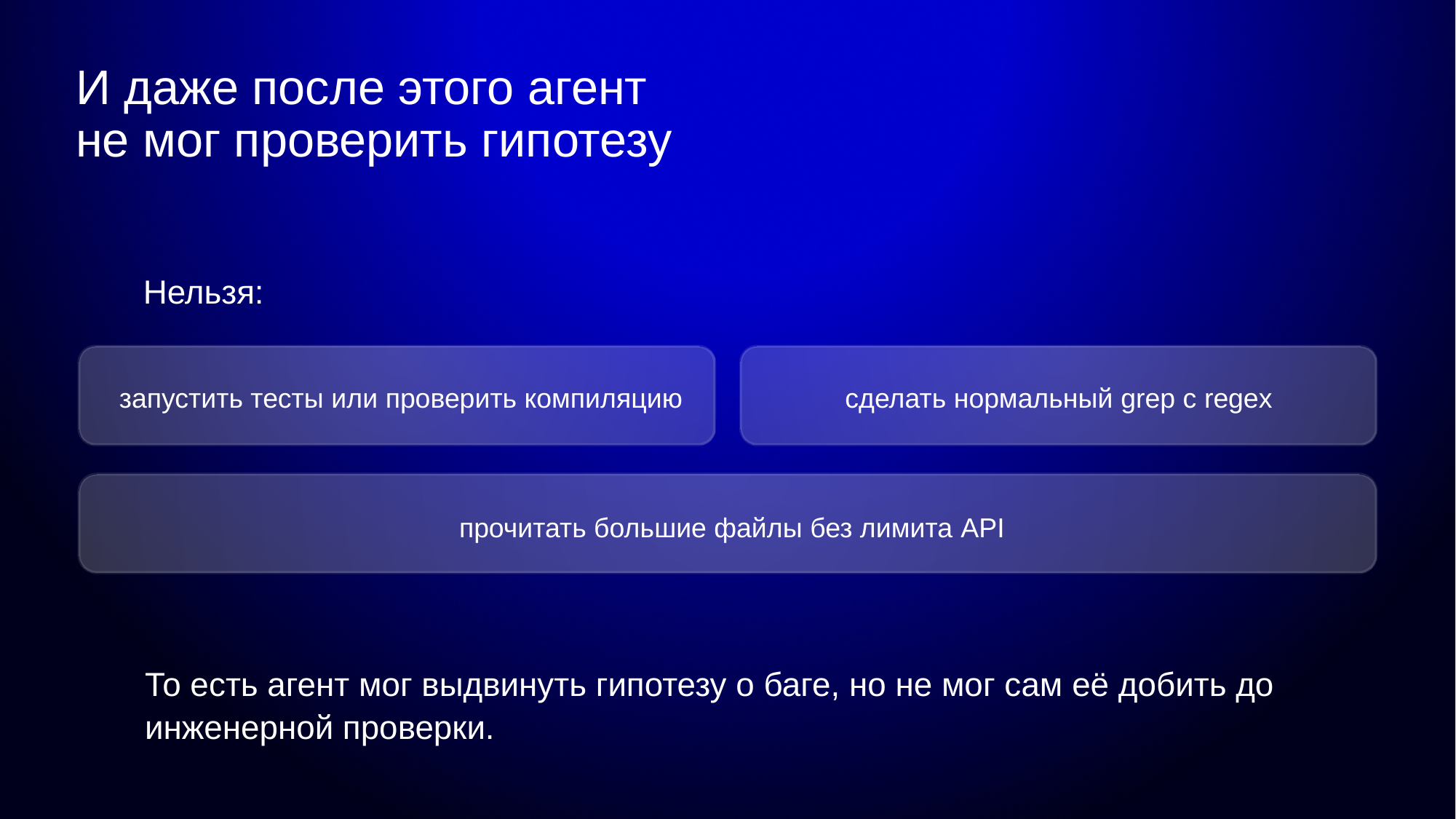

# И даже после этого агент не мог проверить гипотезу
Нельзя:

запустить тесты или проверить компиляцию

сделать нормальный grep с regex

прочитать большие файлы без лимита API
То есть агент мог выдвинуть гипотезу о баге, но не мог сам её добить до инженерной проверки.